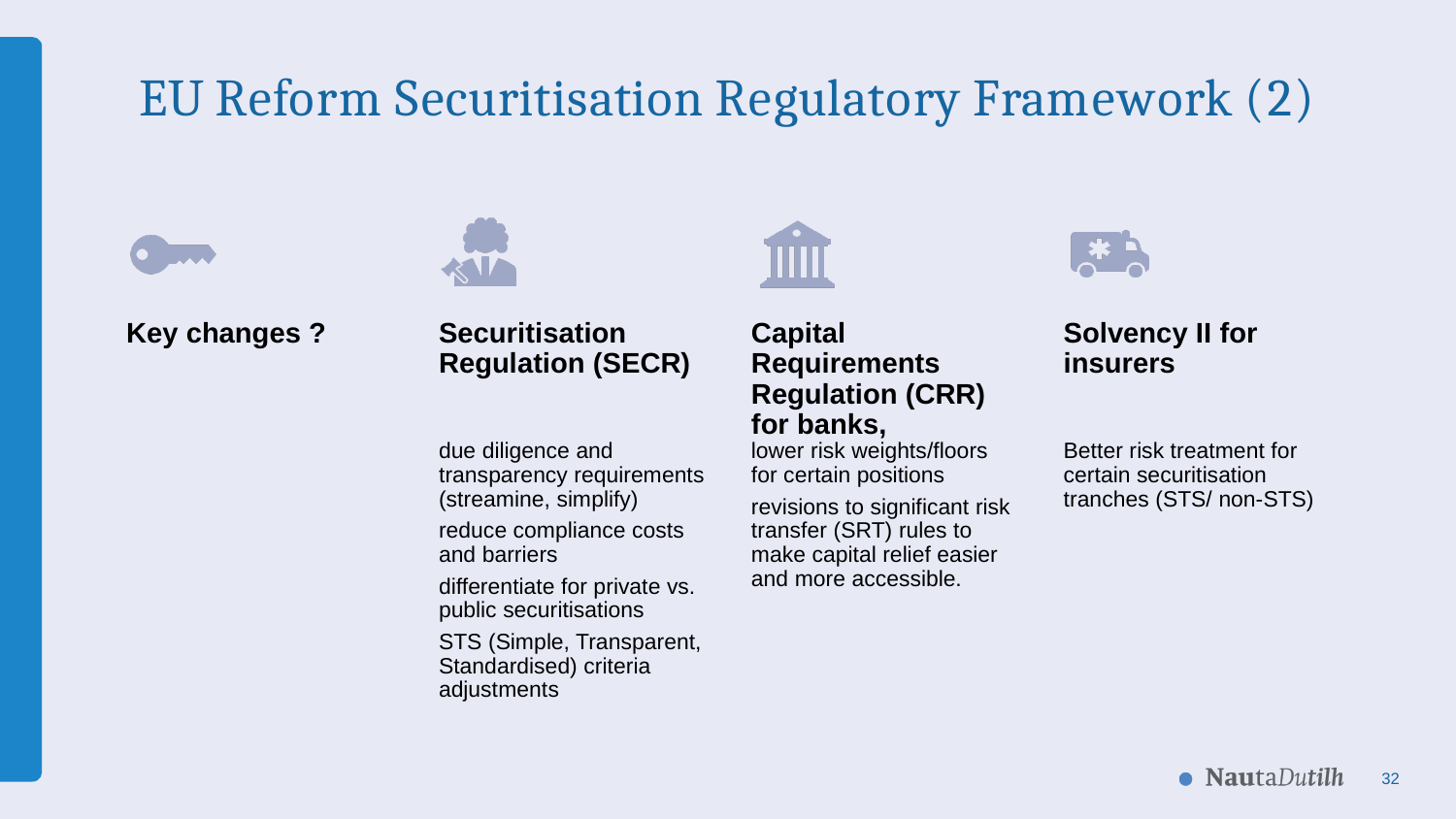

# EU Reform Securitisation Regulatory Framework (2)
Key changes ?
Securitisation Regulation (SECR)
due diligence and transparency requirements (streamine, simplify)
reduce compliance costs and barriers
differentiate for private vs. public securitisations
STS (Simple, Transparent, Standardised) criteria adjustments
Capital Requirements Regulation (CRR) for banks,
lower risk weights/floors for certain positions
revisions to significant risk transfer (SRT) rules to make capital relief easier and more accessible.
Solvency II for insurers
Better risk treatment for certain securitisation tranches (STS/ non-STS)
32